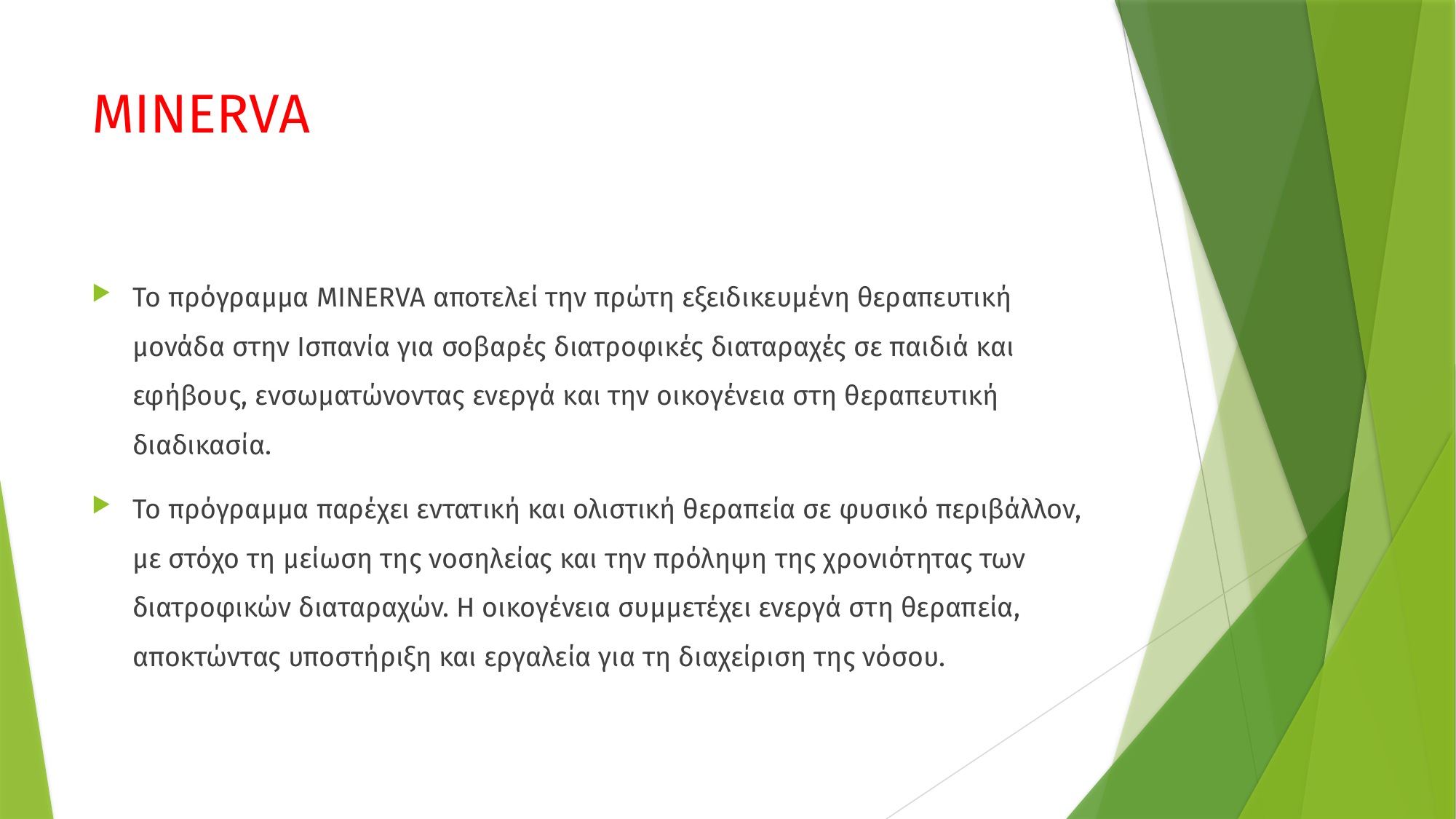

# MINERVA
Το πρόγραμμα MINERVA αποτελεί την πρώτη εξειδικευμένη θεραπευτική μονάδα στην Ισπανία για σοβαρές διατροφικές διαταραχές σε παιδιά και εφήβους, ενσωματώνοντας ενεργά και την οικογένεια στη θεραπευτική διαδικασία.
Το πρόγραμμα παρέχει εντατική και ολιστική θεραπεία σε φυσικό περιβάλλον, με στόχο τη μείωση της νοσηλείας και την πρόληψη της χρονιότητας των διατροφικών διαταραχών. Η οικογένεια συμμετέχει ενεργά στη θεραπεία, αποκτώντας υποστήριξη και εργαλεία για τη διαχείριση της νόσου.